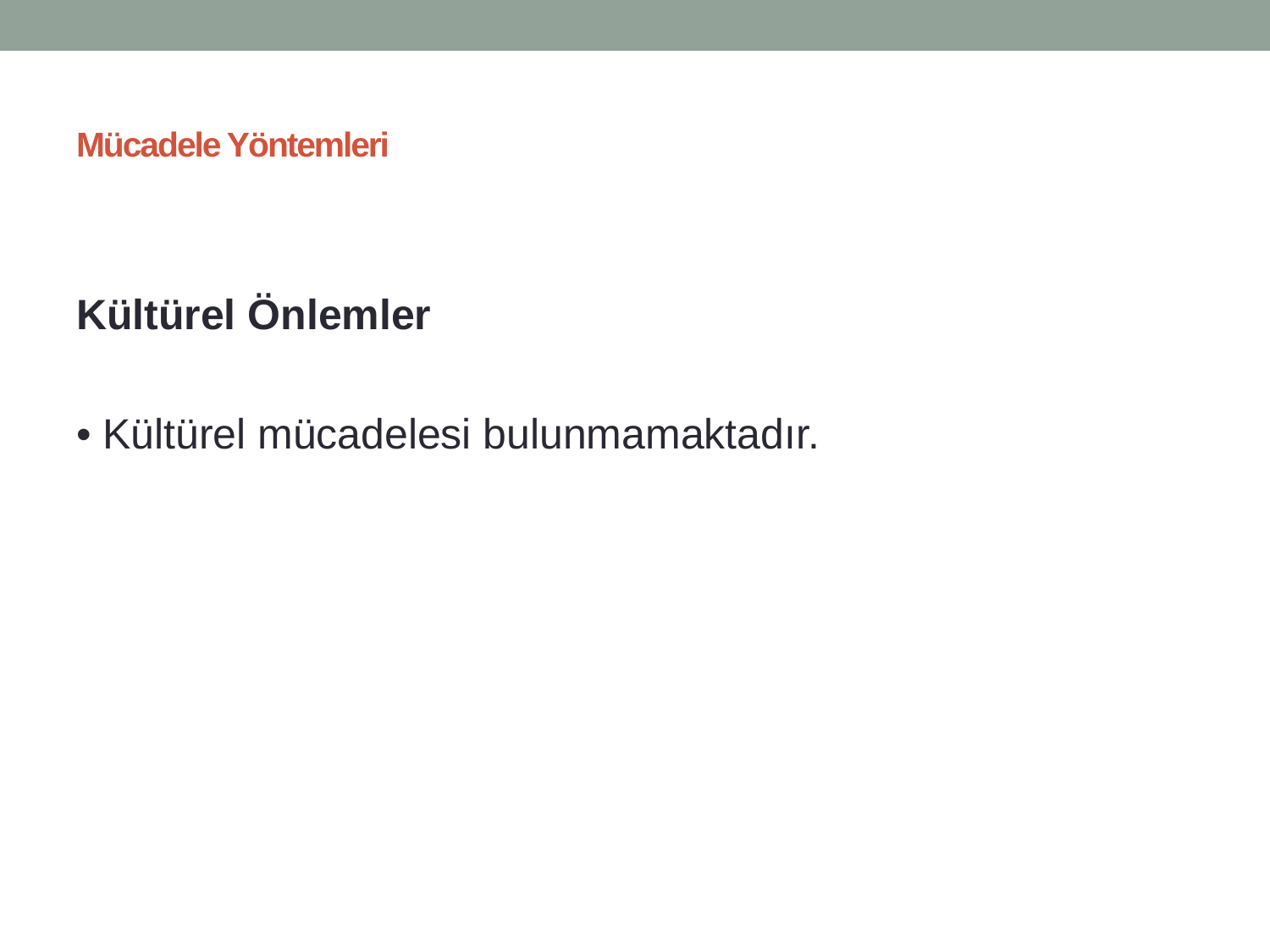

# Mücadele Yöntemleri

Kültürel Önlemler

• Kültürel mücadelesi bulunmamaktadır.